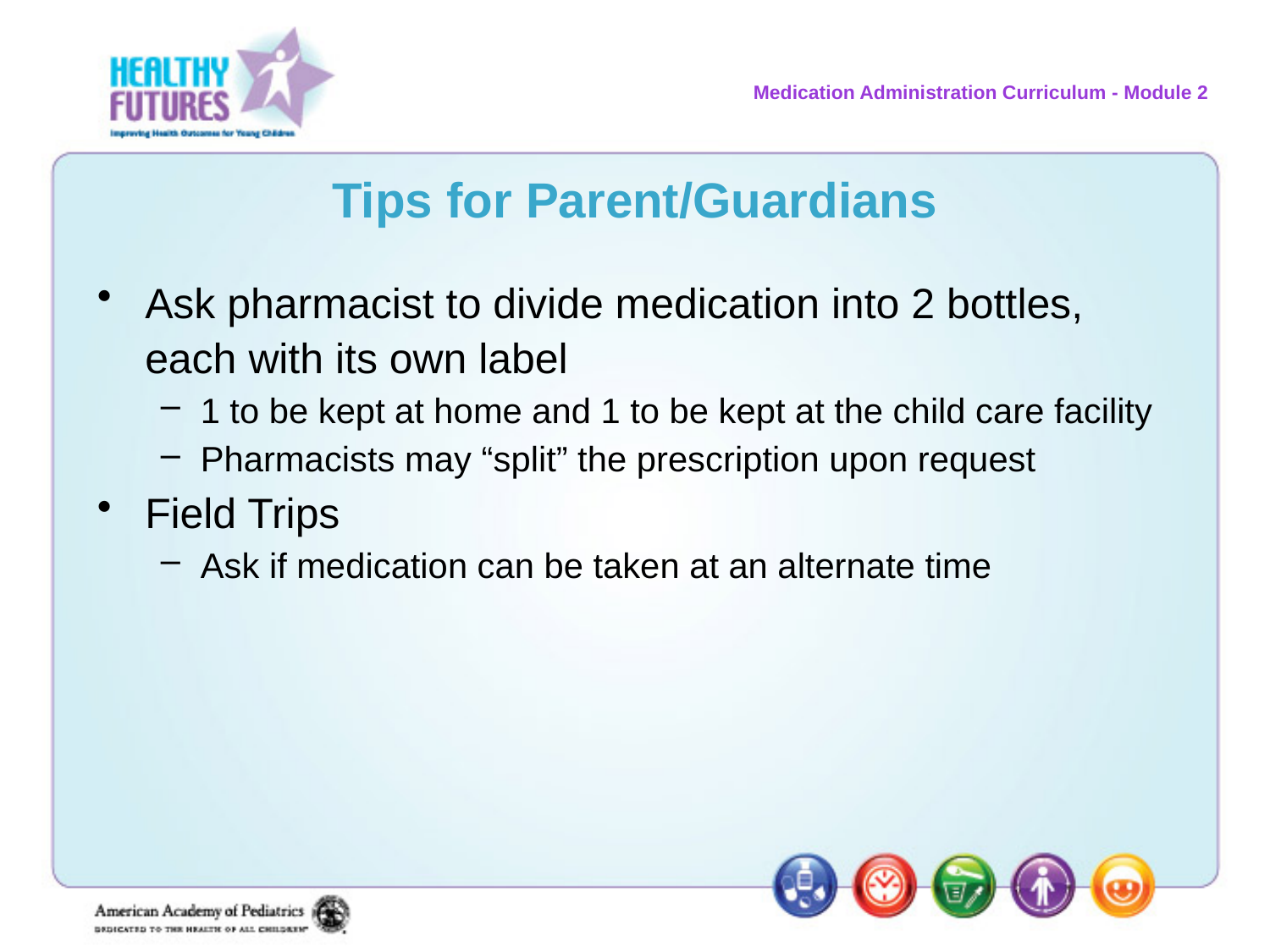

# Tips for Parent/Guardians
Ask pharmacist to divide medication into 2 bottles, each with its own label
1 to be kept at home and 1 to be kept at the child care facility
Pharmacists may “split” the prescription upon request
Field Trips
Ask if medication can be taken at an alternate time